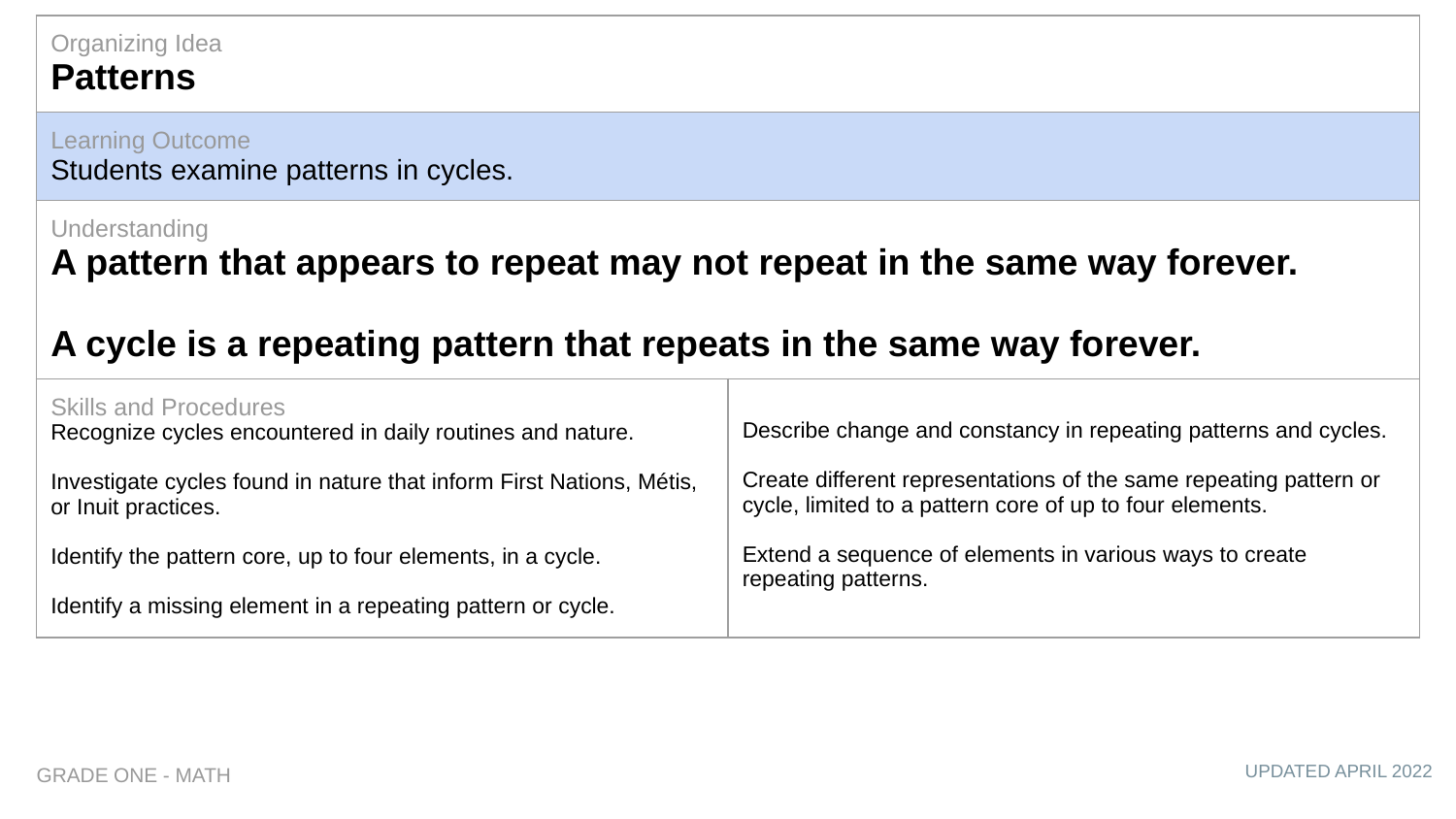

| Organizing Idea Patterns |  |
| --- | --- |
| Learning Outcome Students examine patterns in cycles. |  |
| Understanding A pattern that appears to repeat may not repeat in the same way forever. A cycle is a repeating pattern that repeats in the same way forever. |  |
| Skills and Procedures Recognize cycles encountered in daily routines and nature. Investigate cycles found in nature that inform First Nations, Métis, or Inuit practices. Identify the pattern core, up to four elements, in a cycle. Identify a missing element in a repeating pattern or cycle. | Describe change and constancy in repeating patterns and cycles. Create different representations of the same repeating pattern or cycle, limited to a pattern core of up to four elements. Extend a sequence of elements in various ways to create repeating patterns. |
GRADE ONE - MATH